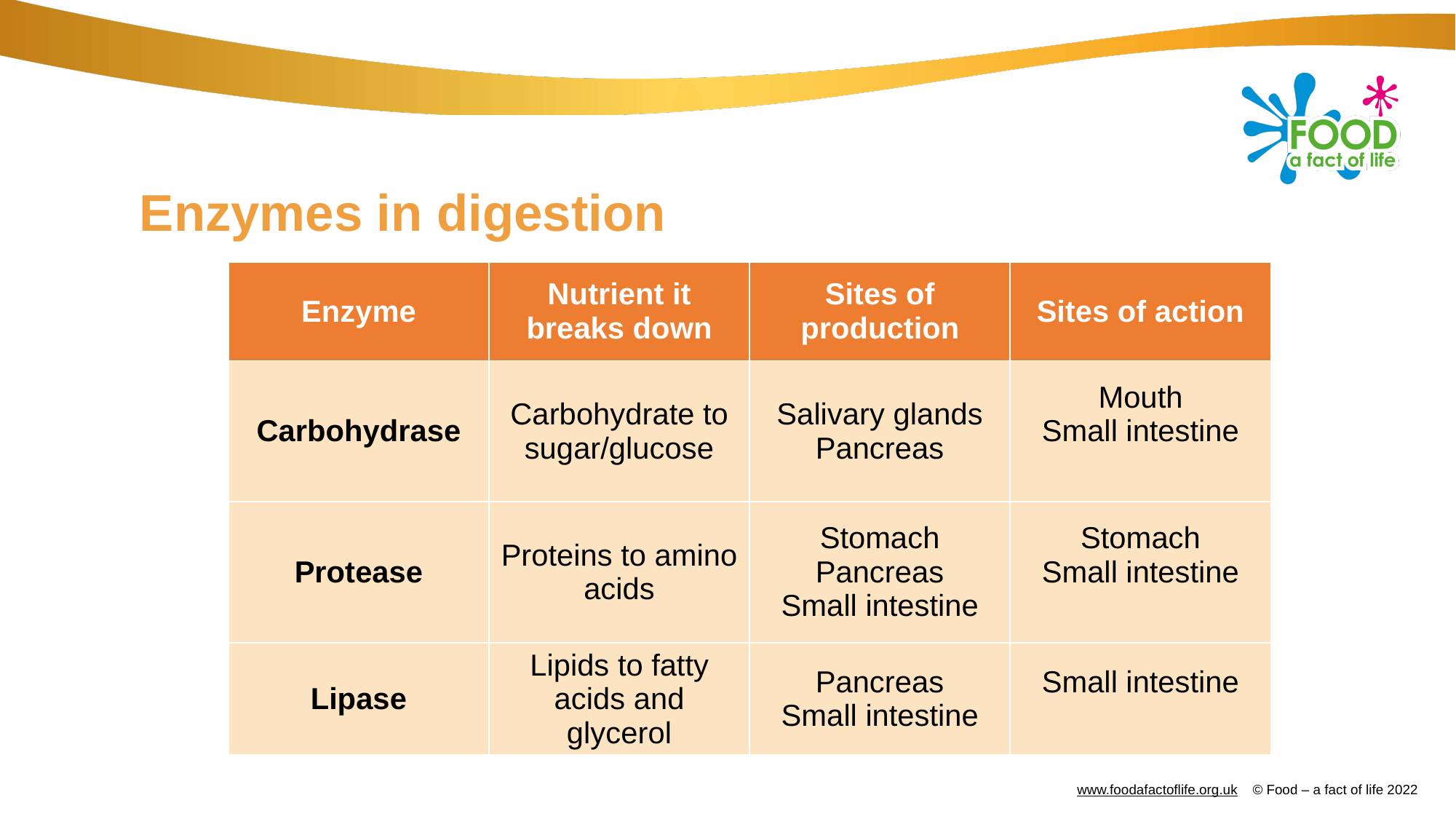

# Enzymes in digestion
| Enzyme | Nutrient it breaks down | Sites of production | Sites of action |
| --- | --- | --- | --- |
| Carbohydrase | Carbohydrate to sugar/glucose | Salivary glands Pancreas | Mouth Small intestine |
| Protease | Proteins to amino acids | Stomach Pancreas Small intestine | Stomach Small intestine |
| Lipase | Lipids to fatty acids and glycerol | Pancreas Small intestine | Small intestine |